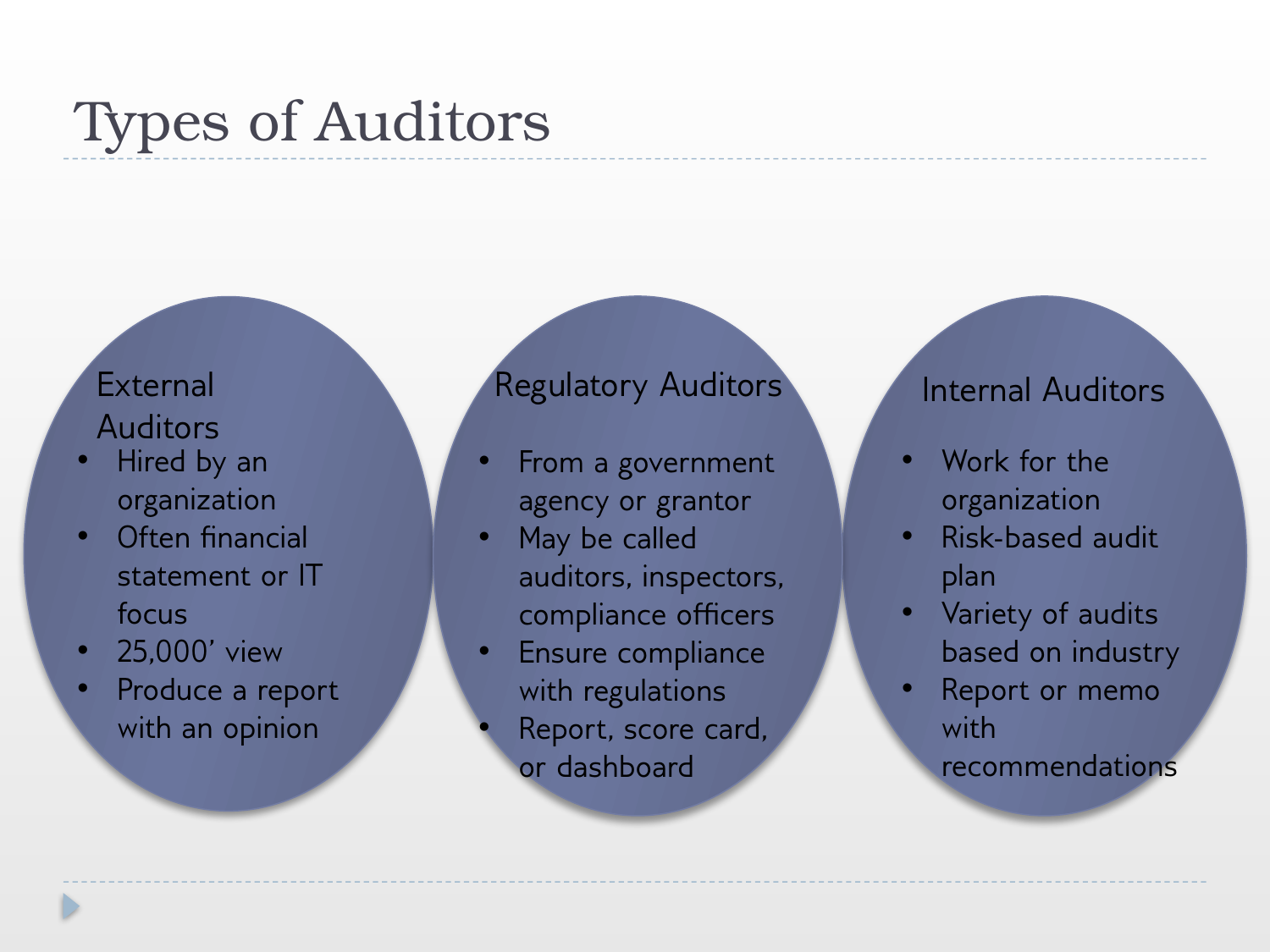

# Types of Auditors

External Auditors
Regulatory Auditors
Internal Auditors
Hired by an organization
Often financial statement or IT focus
25,000’ view
Produce a report with an opinion
Work for the organization
Risk-based audit plan
Variety of audits based on industry
Report or memo with recommendations
From a government agency or grantor
May be called auditors, inspectors, compliance officers
Ensure compliance with regulations
Report, score card, or dashboard